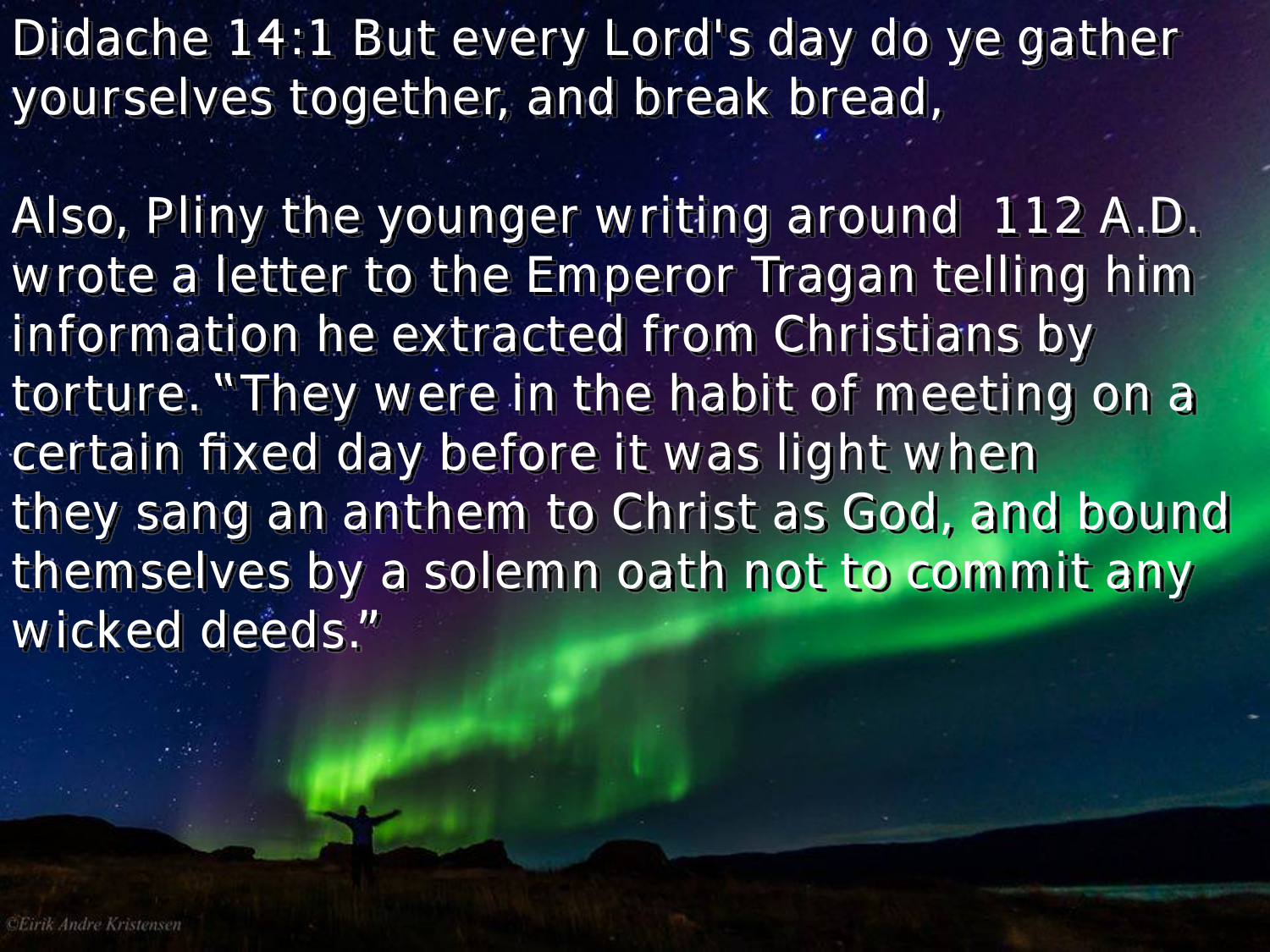

Didache 14:1 But every Lord's day do ye gather yourselves together, and break bread,

Also, Pliny the younger writing around  112 A.D. wrote a letter to the Emperor Tragan telling him information he extracted from Christians by torture. “They were in the habit of meeting on a certain fixed day before it was light when they sang an anthem to Christ as God, and bound themselves by a solemn oath not to commit any wicked deeds.”